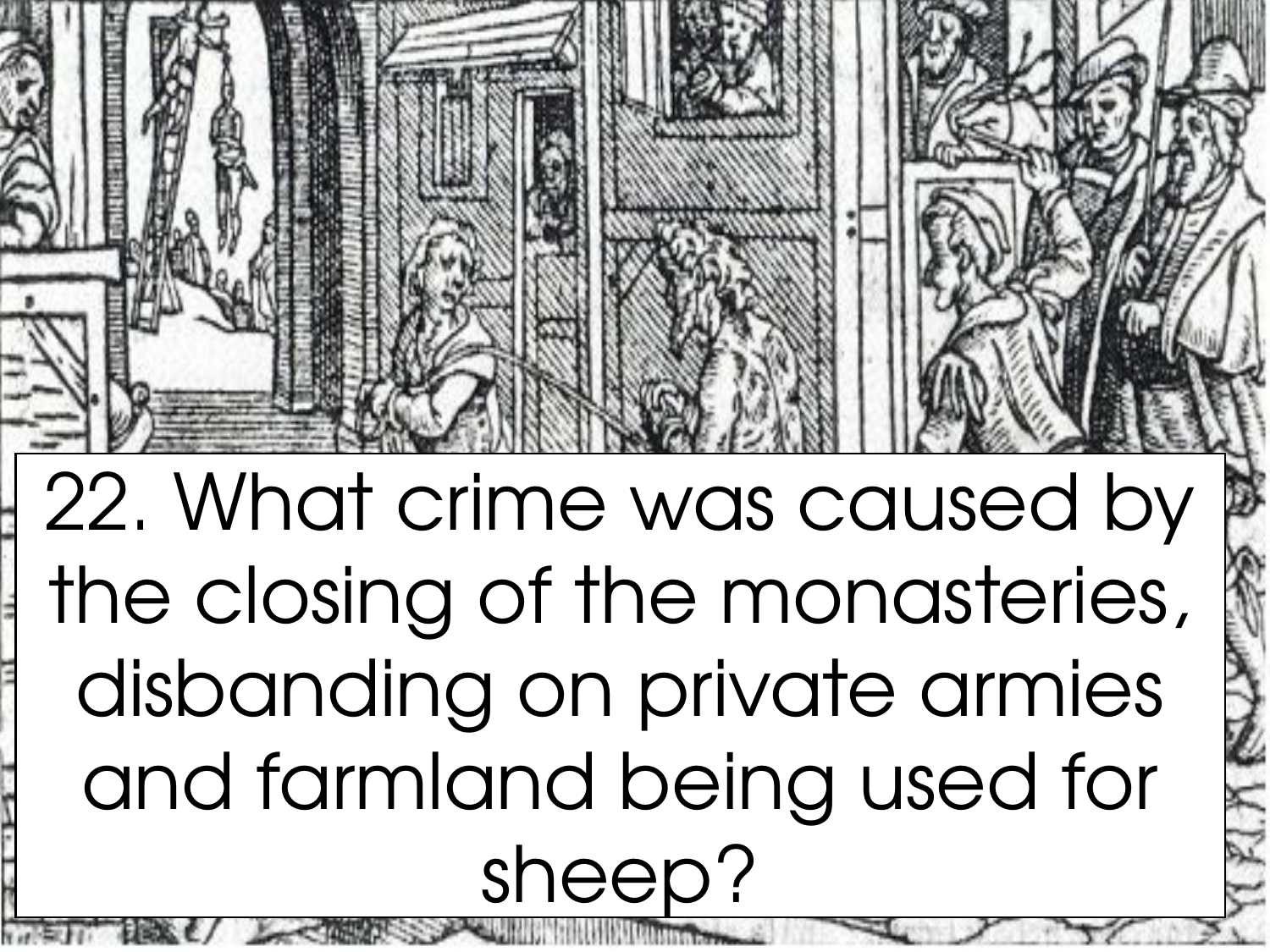

22. What crime was caused by the closing of the monasteries, disbanding on private armies and farmland being used for sheep?